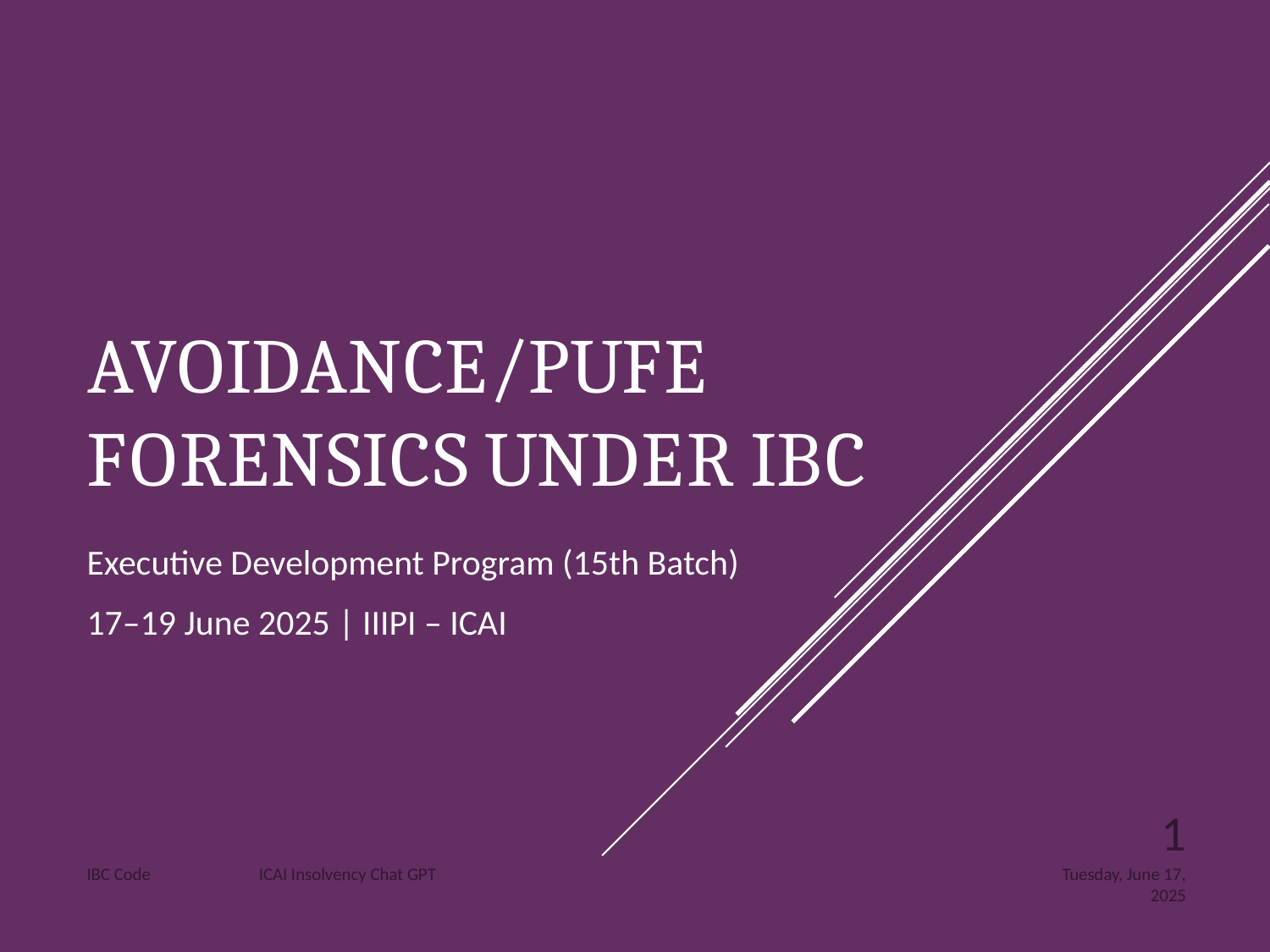

# Avoidance/PUFE Forensics under IBC
Executive Development Program (15th Batch)
17–19 June 2025 | IIIPI – ICAI
1
IBC Code                           ICAI Insolvency Chat GPT
Tuesday, June 17, 2025